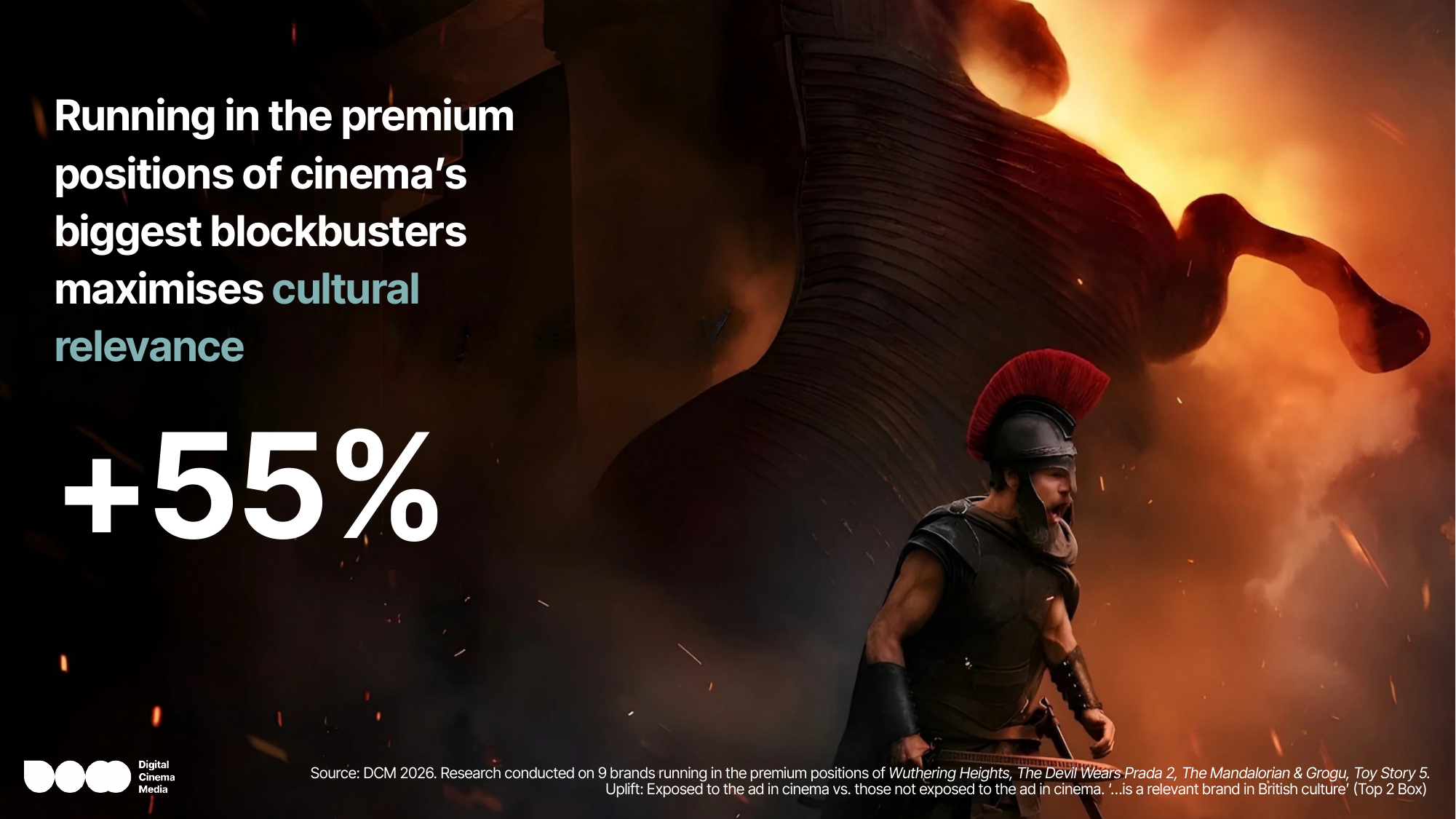

Running in the premium positions of cinema’s
biggest blockbusters maximises cultural
relevance +55%

Source: DCM 2026. Research conducted on 9 brands running in the premium positions of Wuthering Heights, The Devil Wears Prada 2, The Mandalorian & Grogu, Toy Story 5. Uplift: Exposed to the ad in cinema vs. those not exposed to the ad in cinema. ‘…is a relevant brand in British culture’ (Top 2 Box)